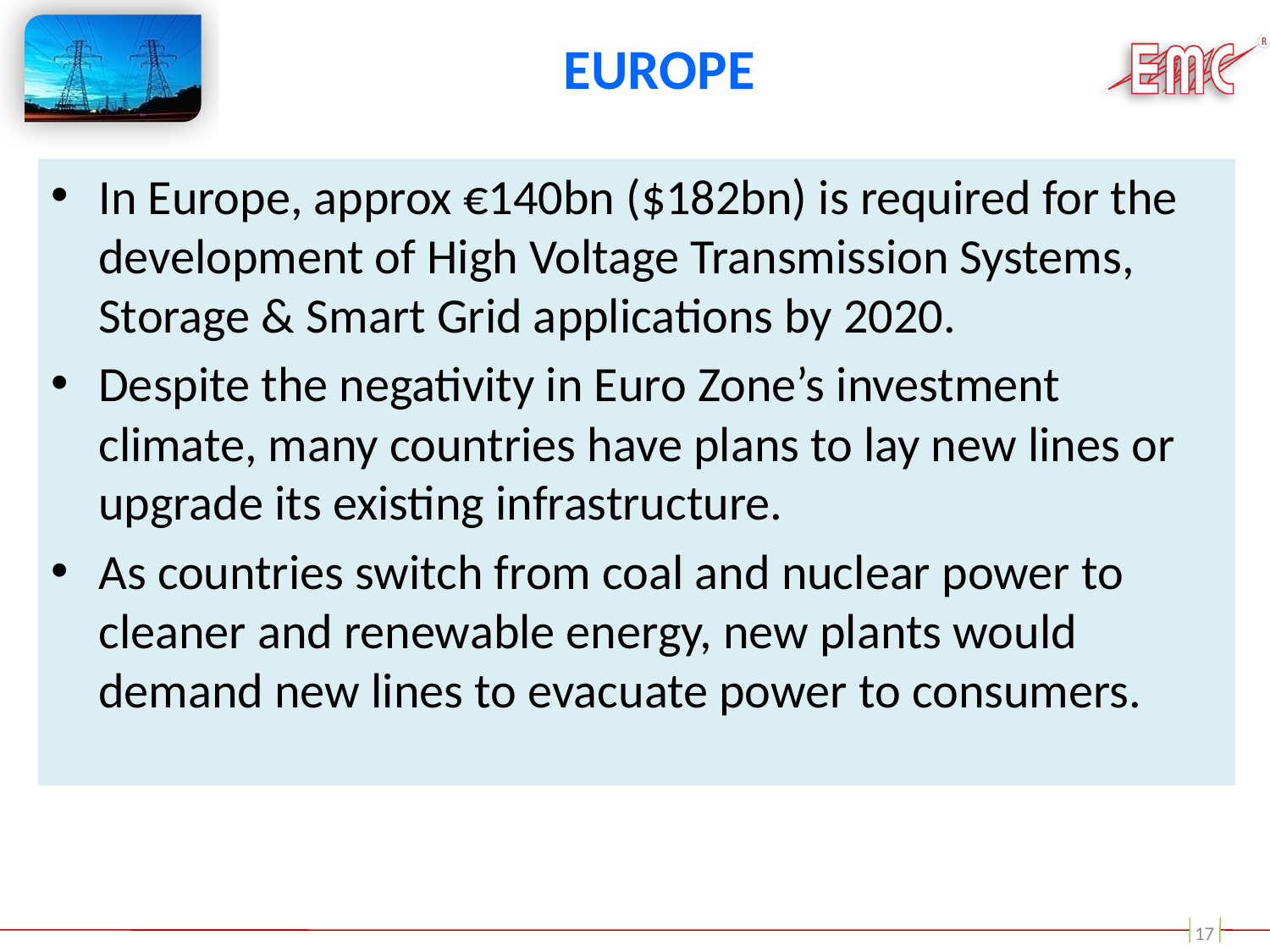

# Europe
In Europe, approx €140bn ($182bn) is required for the development of High Voltage Transmission Systems, Storage & Smart Grid applications by 2020.
Despite the negativity in Euro Zone’s investment climate, many countries have plans to lay new lines or upgrade its existing infrastructure.
As countries switch from coal and nuclear power to cleaner and renewable energy, new plants would demand new lines to evacuate power to consumers.

17